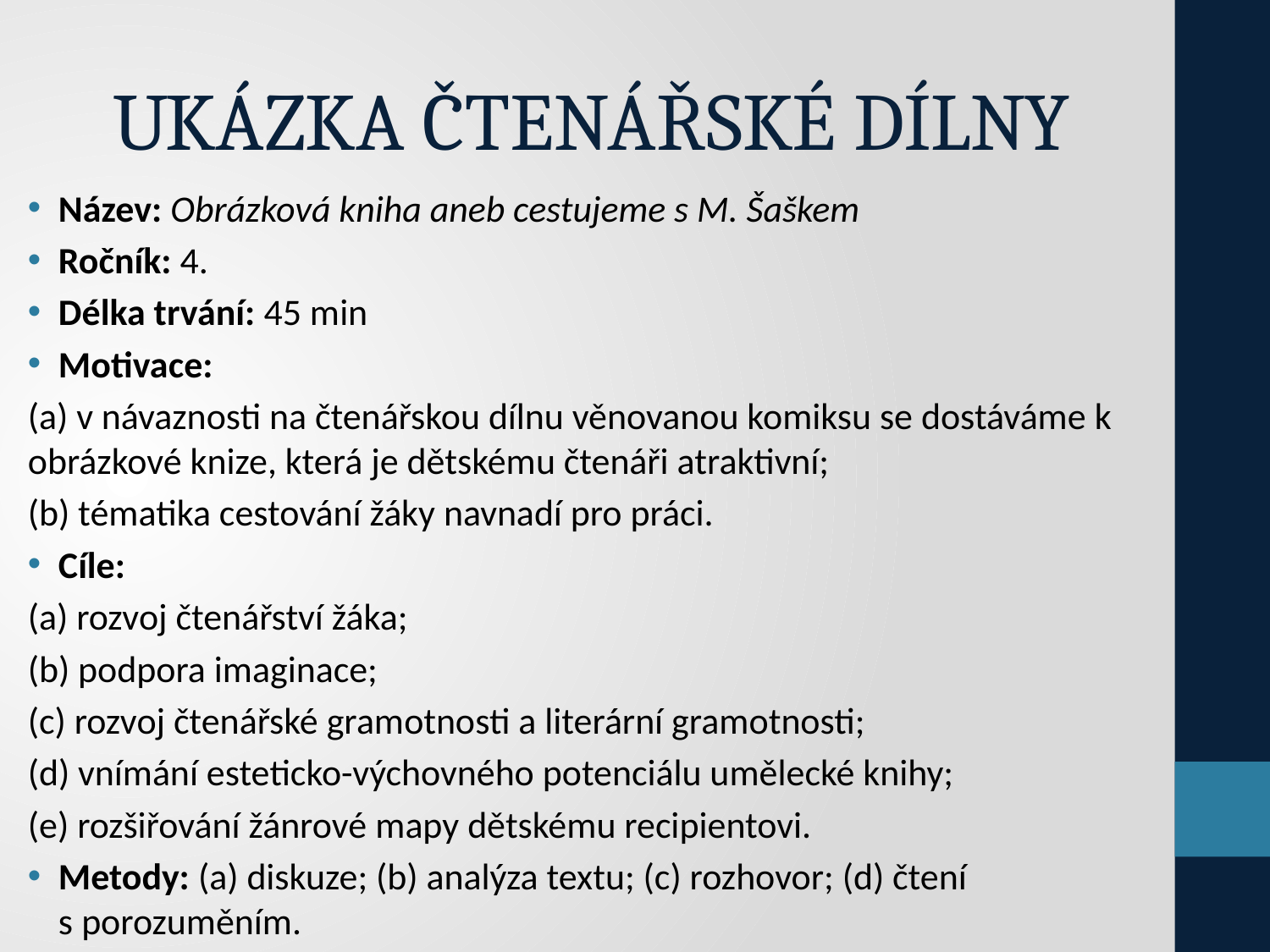

# UKÁZKA ČTENÁŘSKÉ DÍLNY
Název: Obrázková kniha aneb cestujeme s M. Šaškem
Ročník: 4.
Délka trvání: 45 min
Motivace:
(a) v návaznosti na čtenářskou dílnu věnovanou komiksu se dostáváme k obrázkové knize, která je dětskému čtenáři atraktivní;
(b) tématika cestování žáky navnadí pro práci.
Cíle:
(a) rozvoj čtenářství žáka;
(b) podpora imaginace;
(c) rozvoj čtenářské gramotnosti a literární gramotnosti;
(d) vnímání esteticko-výchovného potenciálu umělecké knihy;
(e) rozšiřování žánrové mapy dětskému recipientovi.
Metody: (a) diskuze; (b) analýza textu; (c) rozhovor; (d) čtení s porozuměním.